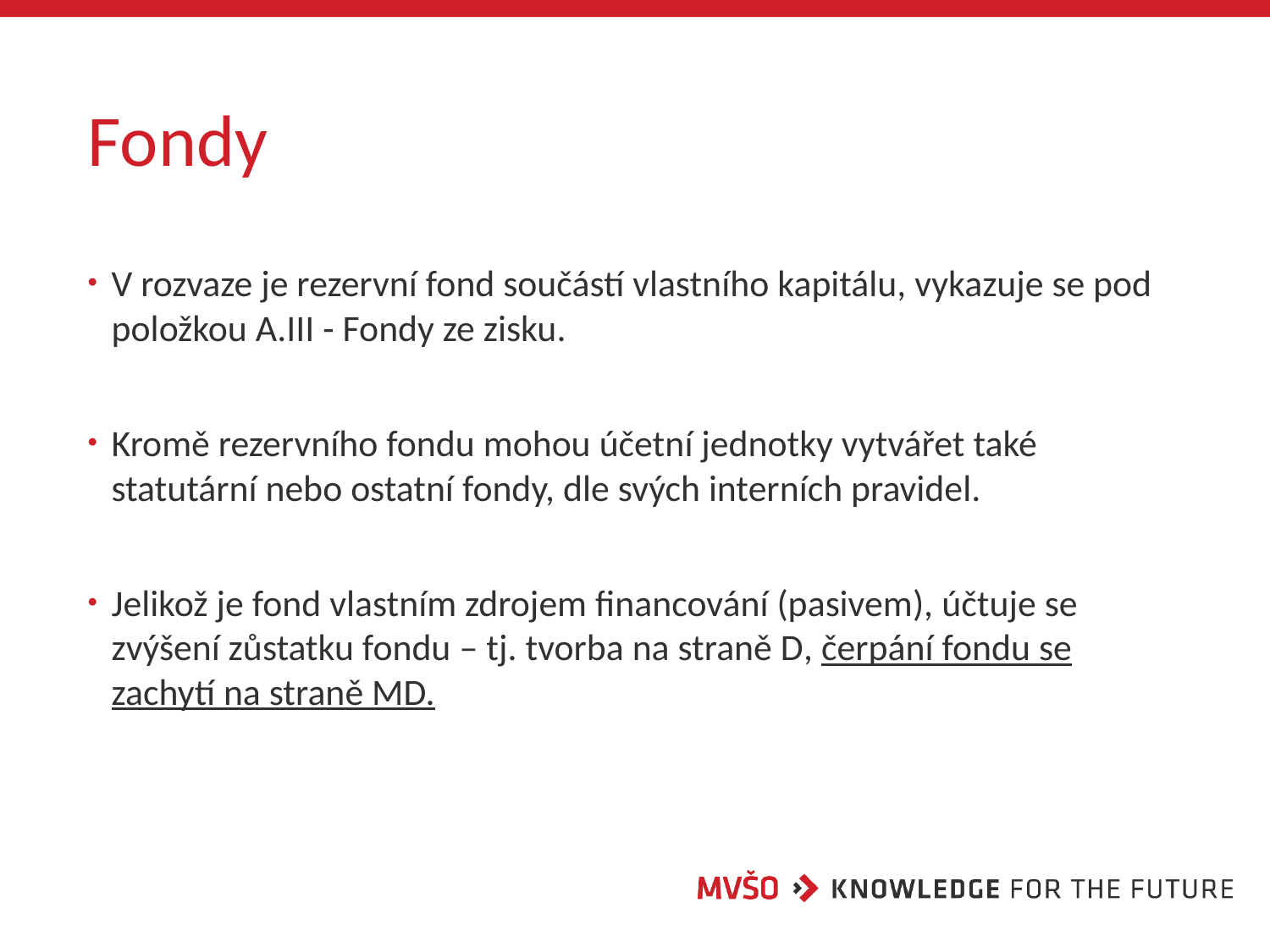

# Fondy
V rozvaze je rezervní fond součástí vlastního kapitálu, vykazuje se pod položkou A.III - Fondy ze zisku.

Kromě rezervního fondu mohou účetní jednotky vytvářet také statutární nebo ostatní fondy, dle svých interních pravidel.

Jelikož je fond vlastním zdrojem financování (pasivem), účtuje se zvýšení zůstatku fondu – tj. tvorba na straně D, čerpání fondu se zachytí na straně MD.